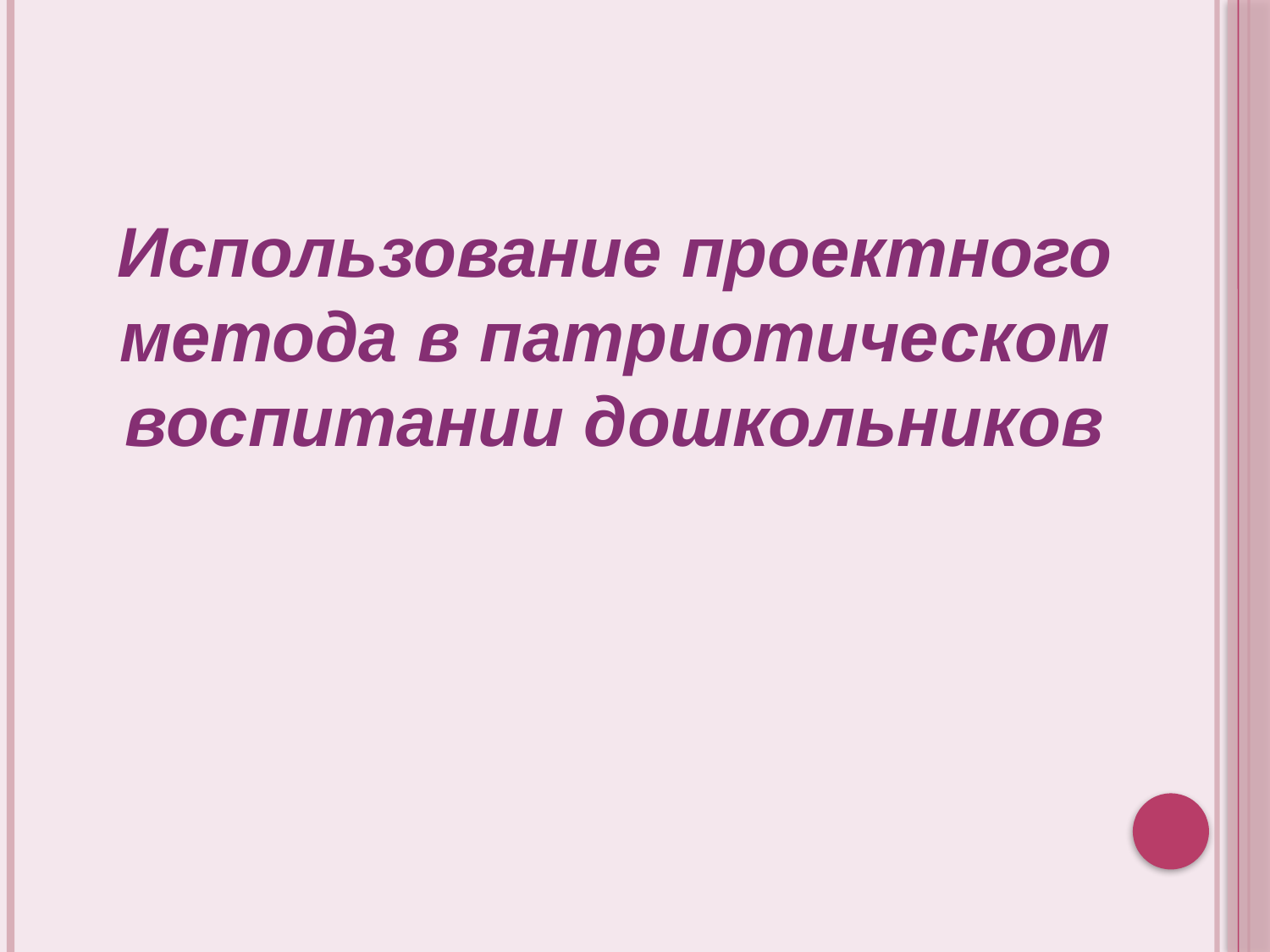

Использование проектного метода в патриотическом воспитании дошкольников